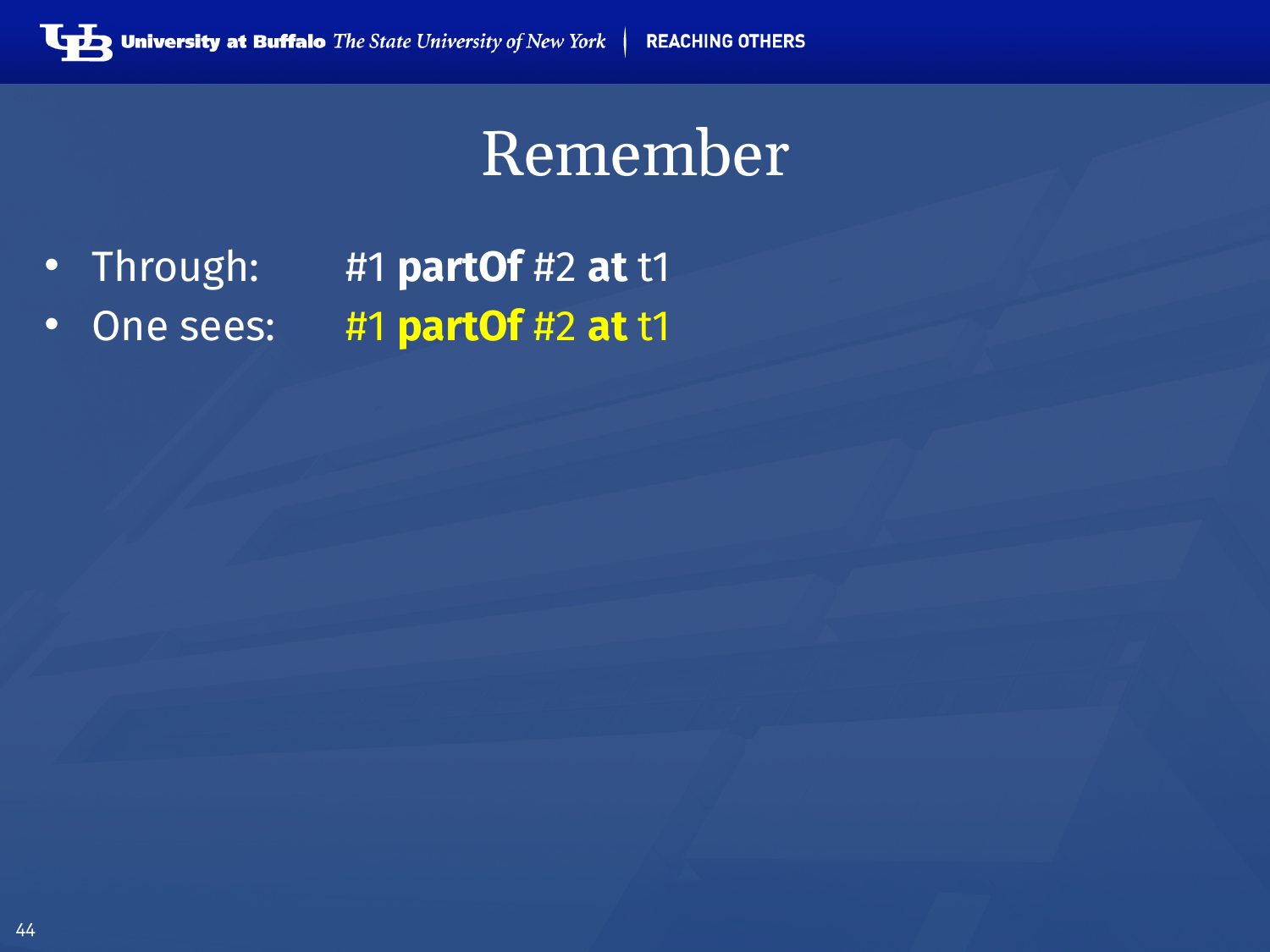

# Remember
Through:	#1 partOf #2 at t1
One sees:	#1 partOf #2 at t1